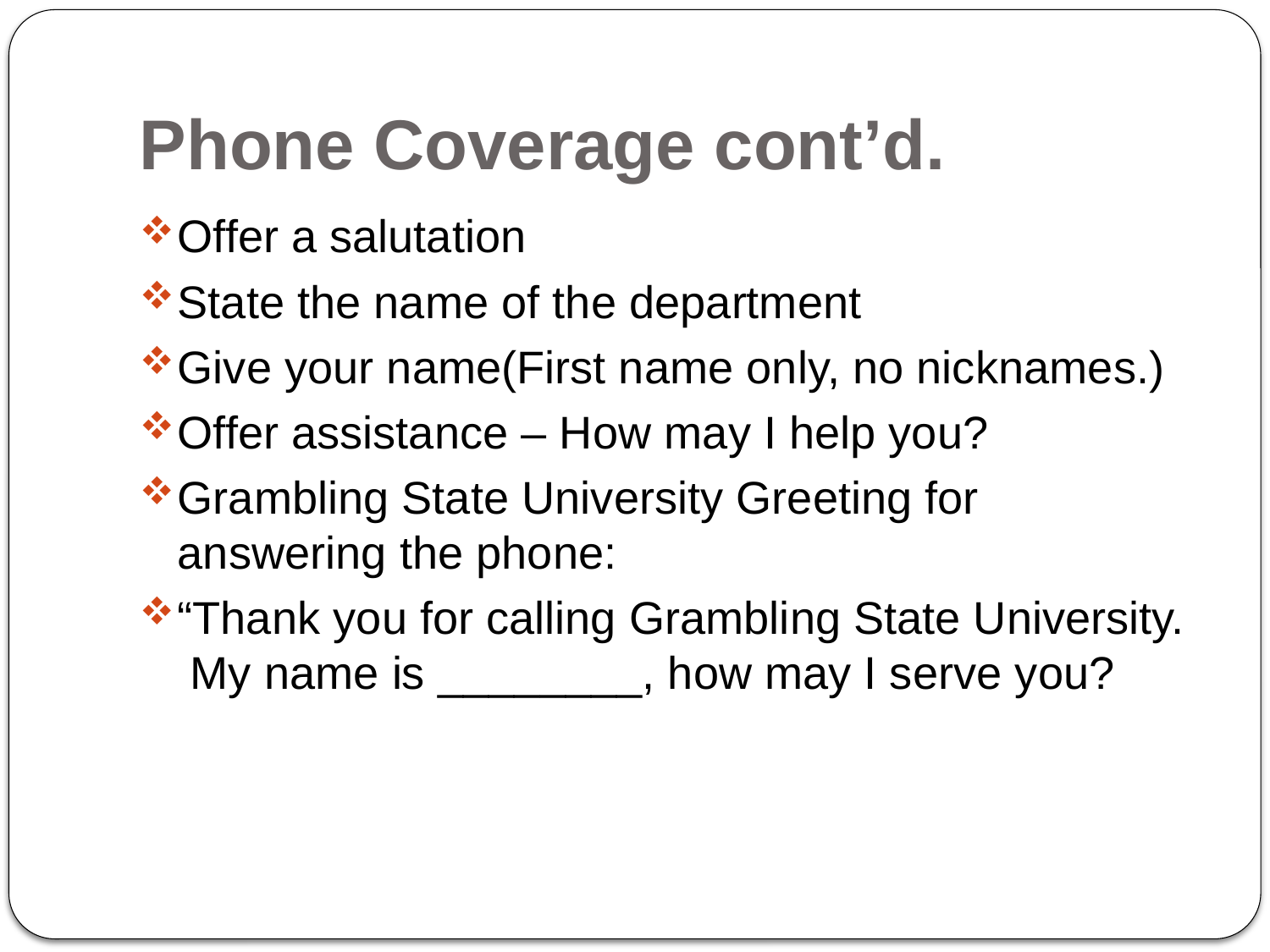

# Phone Coverage cont’d.
Offer a salutation
State the name of the department
Give your name(First name only, no nicknames.)
Offer assistance – How may I help you?
Grambling State University Greeting for answering the phone:
“Thank you for calling Grambling State University.  My name is ________, how may I serve you?